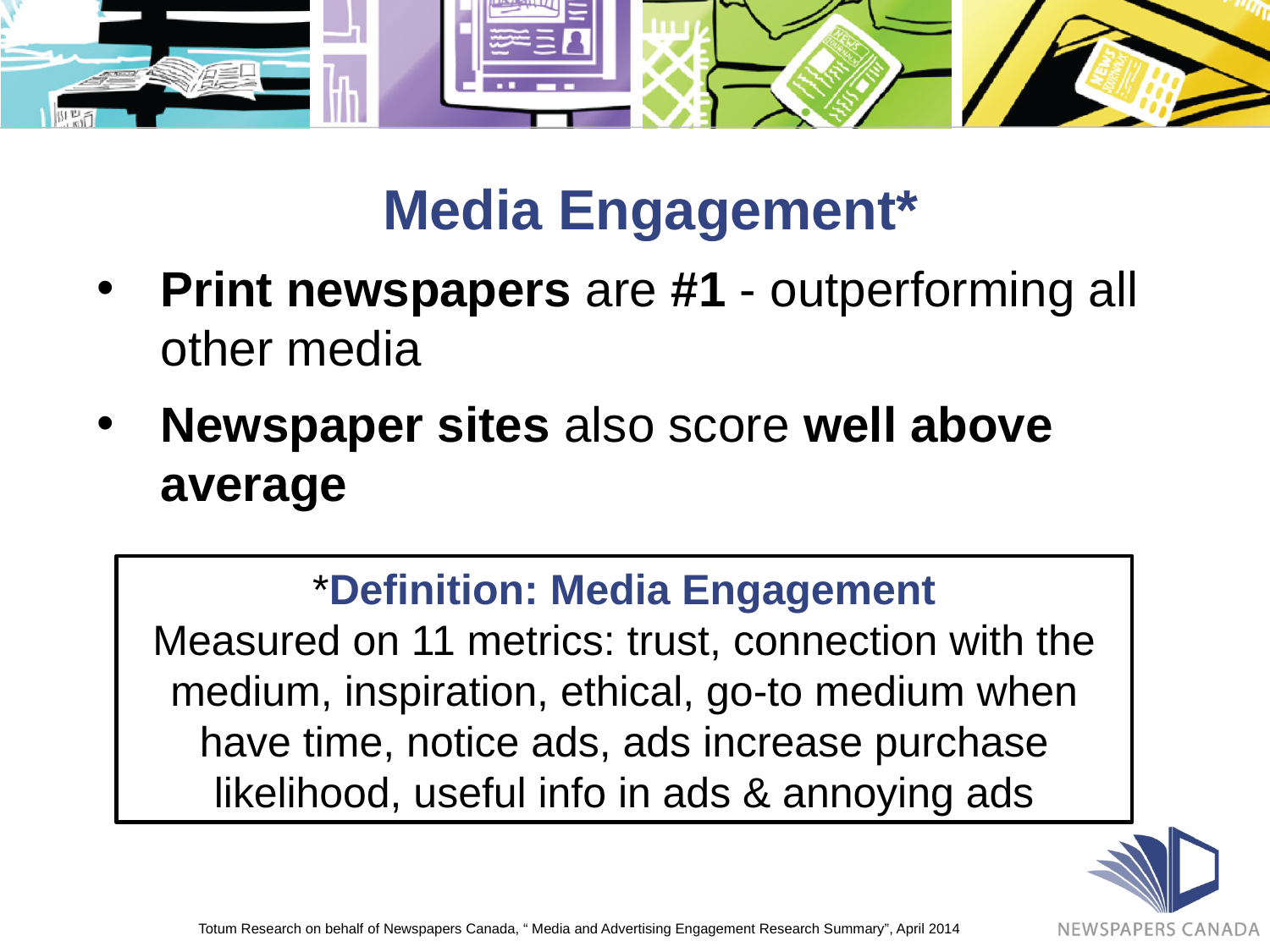

Media Engagement*

Print newspapers are #1 - outperforming all other media

Newspaper sites also score well above average
*Definition: Media Engagement
Measured on 11 metrics: trust, connection with the medium, inspiration, ethical, go-to medium when have time, notice ads, ads increase purchase likelihood, useful info in ads & annoying ads
Totum Research on behalf of Newspapers Canada, “ Media and Advertising Engagement Research Summary”, April 2014